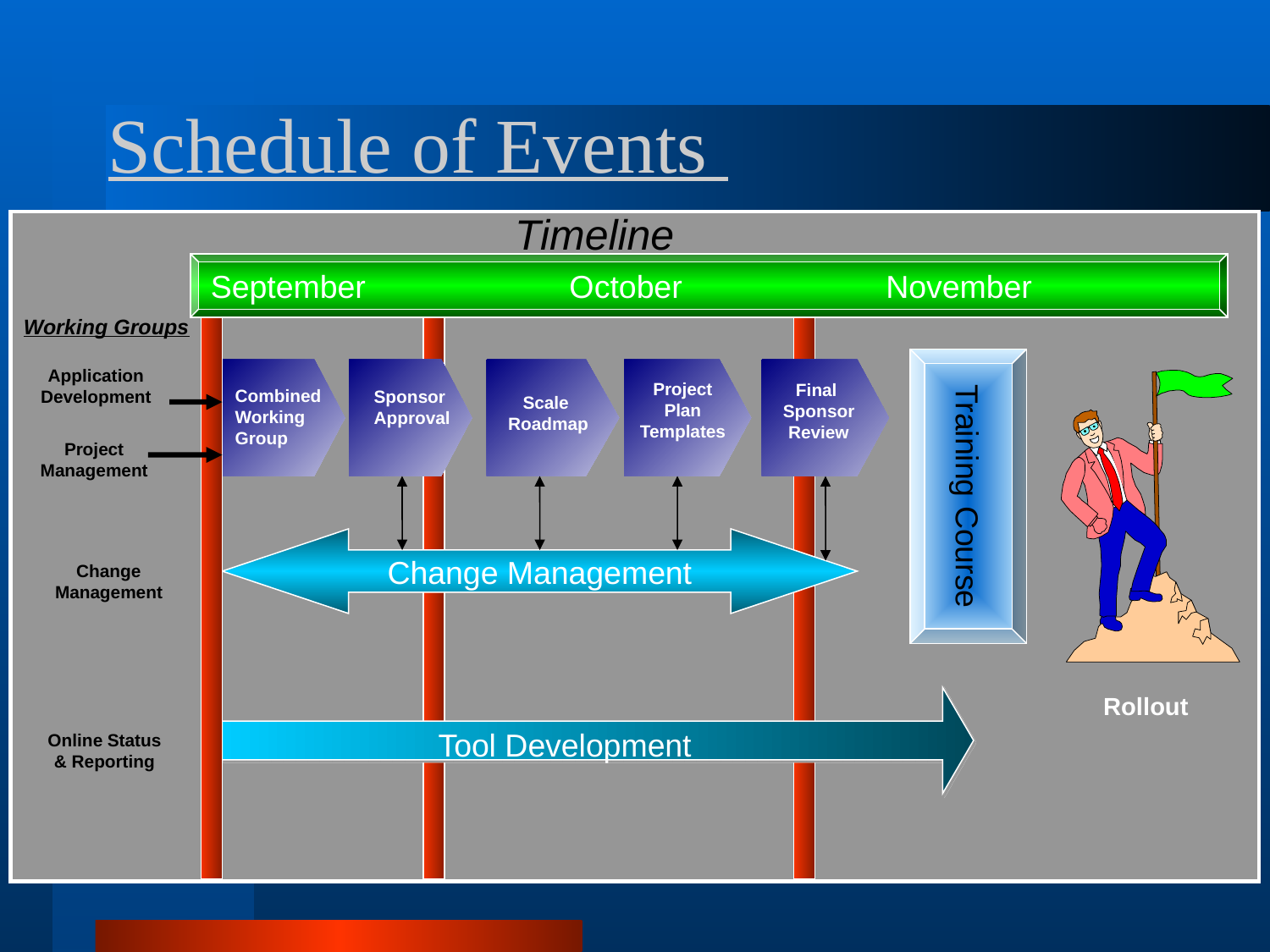

# Schedule of Events
Timeline
September                       October                       November

Working Groups
Training Course
Application
Development

Combined
Working
Group

Sponsor
Approval

Scale
Roadmap

Project
Plan
Templates

Final
Sponsor
Review

Rollout

Project
Management

Change Management
Change
Management

Tool Development
Online Status
& Reporting